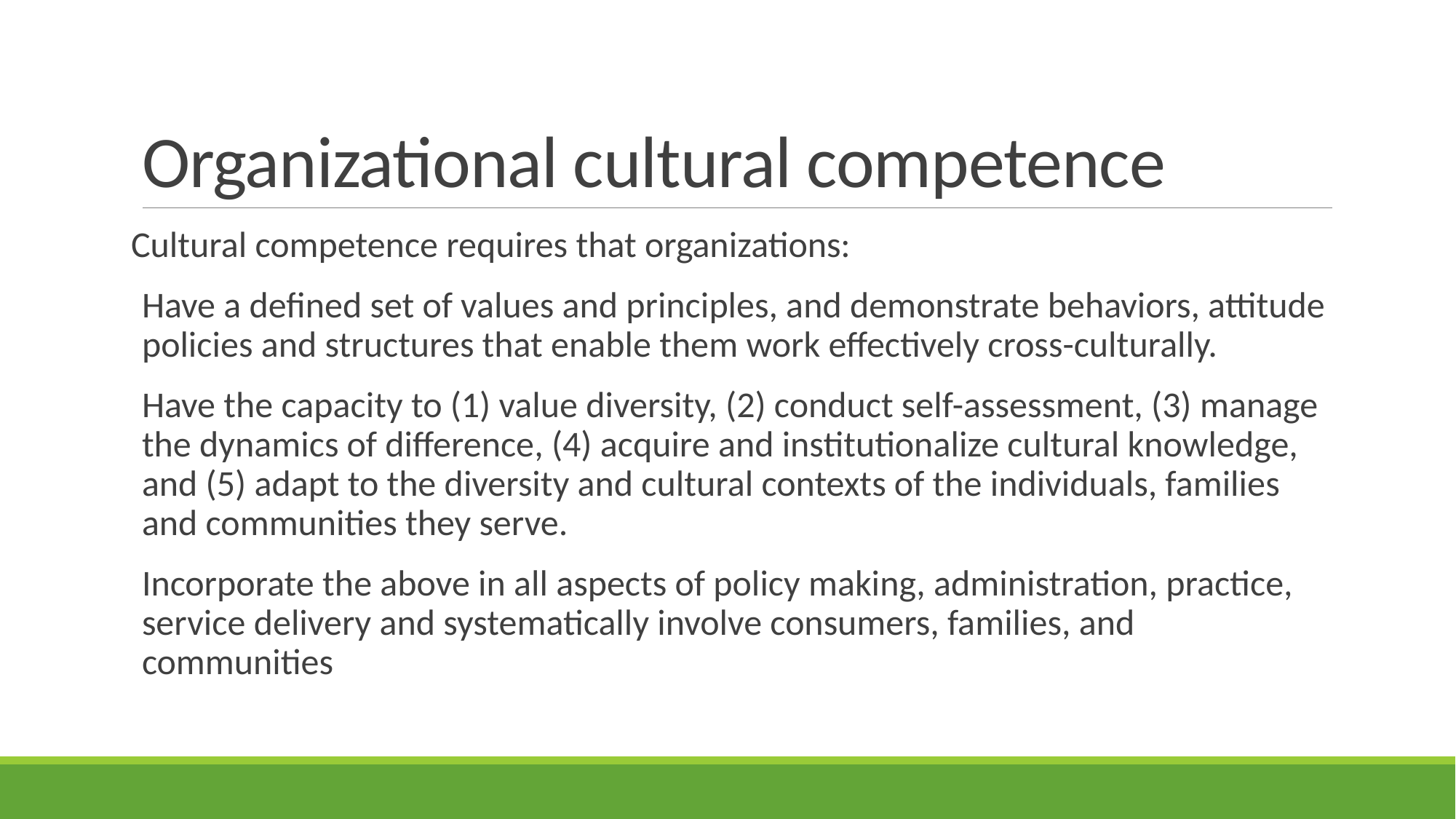

# Organizational cultural competence
Cultural competence requires that organizations:
Have a defined set of values and principles, and demonstrate behaviors, attitude policies and structures that enable them work effectively cross-culturally.
Have the capacity to (1) value diversity, (2) conduct self-assessment, (3) manage the dynamics of difference, (4) acquire and institutionalize cultural knowledge, and (5) adapt to the diversity and cultural contexts of the individuals, families and communities they serve.
Incorporate the above in all aspects of policy making, administration, practice, service delivery and systematically involve consumers, families, and communities